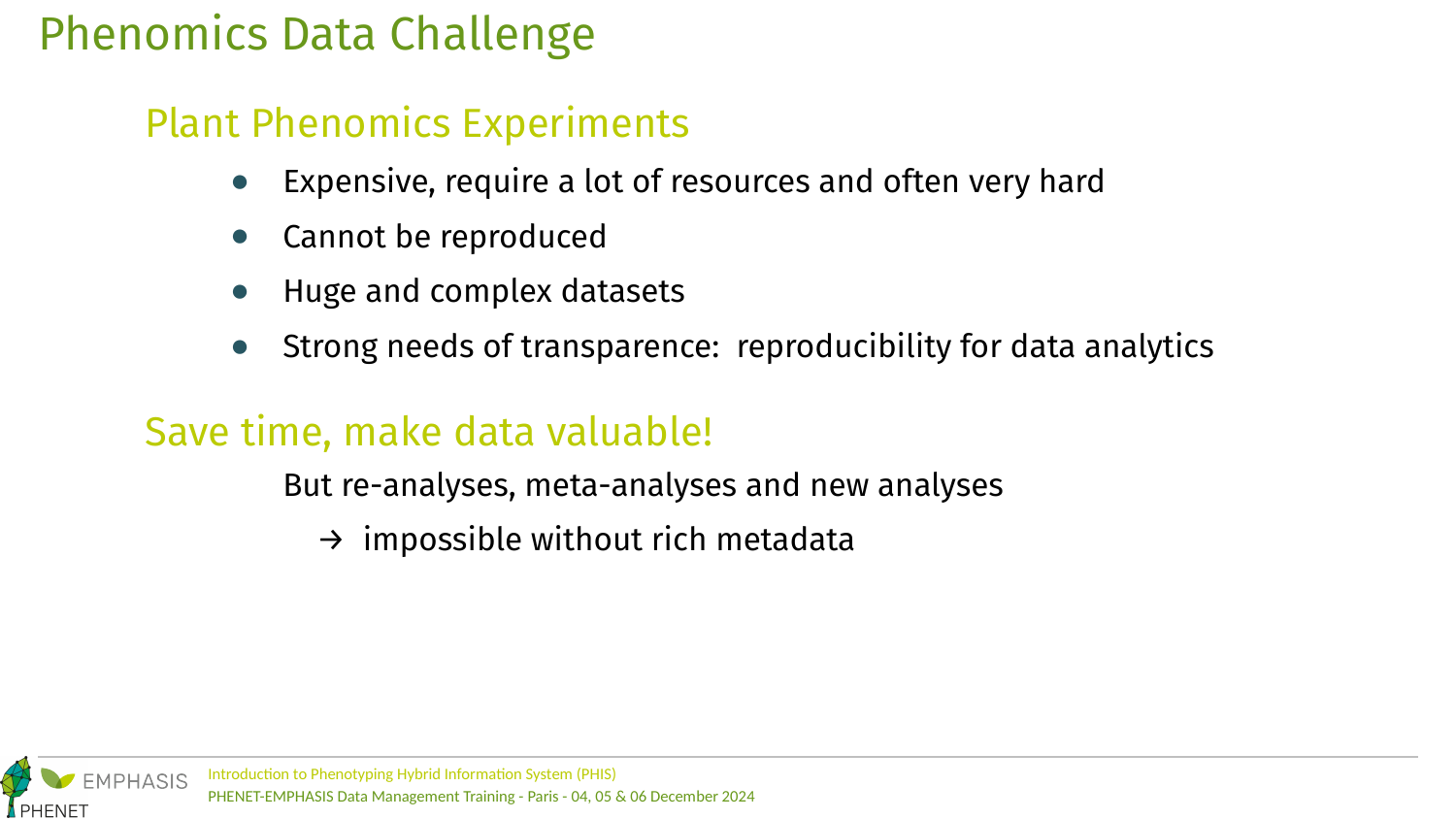

# Phenomics Data Challenge
Plant Phenomics Experiments
Expensive, require a lot of resources and often very hard
Cannot be reproduced
Huge and complex datasets
Strong needs of transparence:  reproducibility for data analytics

Save time, make data valuable!
But re-analyses, meta-analyses and new analyses
    →  impossible without rich metadata